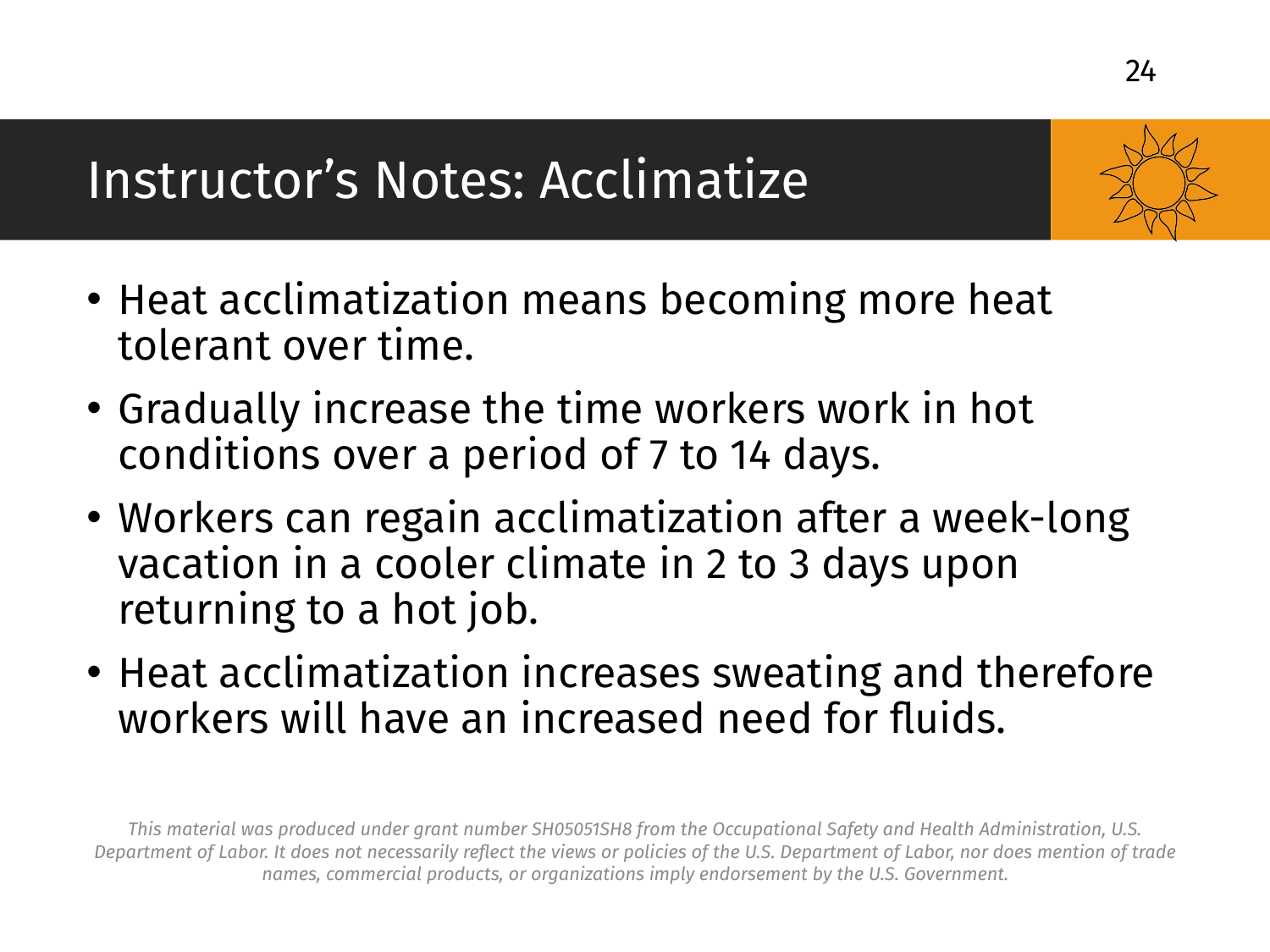

# Instructor’s Notes: Acclimatize
Heat acclimatization means becoming more heat tolerant over time.
Gradually increase the time workers work in hot conditions over a period of 7 to 14 days.
Workers can regain acclimatization after a week-long vacation in a cooler climate in 2 to 3 days upon returning to a hot job.
Heat acclimati­zation increases sweating and therefore workers will have an increased need for fluids.
This material was produced under grant number SH05051SH8 from the Occupational Safety and Health Administration, U.S. Department of Labor. It does not necessarily reflect the views or policies of the U.S. Department of Labor, nor does mention of trade names, commercial products, or organizations imply endorsement by the U.S. Government.